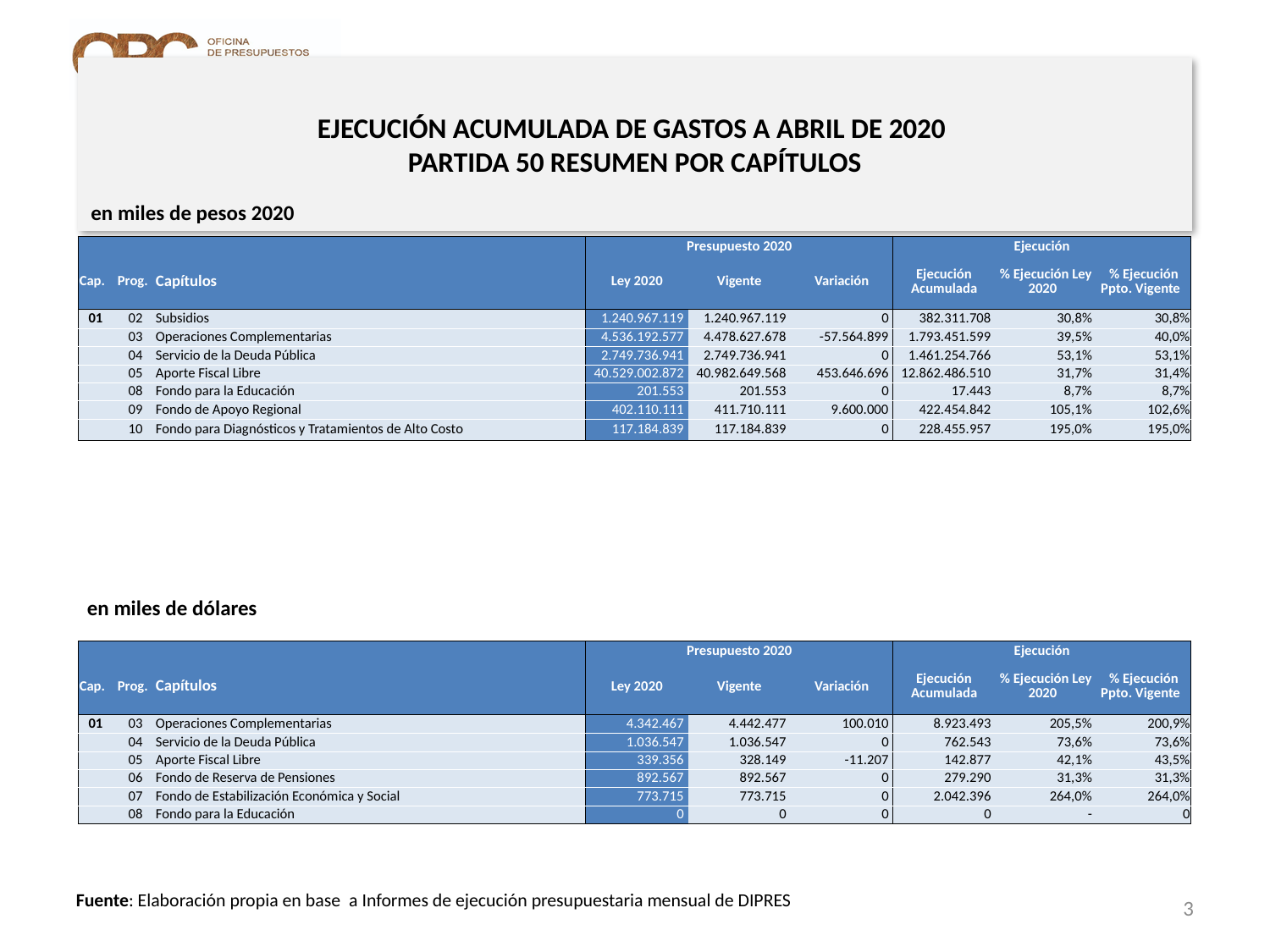

# EJECUCIÓN ACUMULADA DE GASTOS A ABRIL DE 2020 PARTIDA 50 RESUMEN POR CAPÍTULOS
en miles de pesos 2020
|  |  |  | Presupuesto 2020 |  |  | Ejecución |  |  |
| --- | --- | --- | --- | --- | --- | --- | --- | --- |
| Cap. | Prog. | Capítulos | Ley 2020 | Vigente | Variación | Ejecución Acumulada | % Ejecución Ley 2020 | % Ejecución Ppto. Vigente |
| 01 | 02 | Subsidios | 1.240.967.119 | 1.240.967.119 | 0 | 382.311.708 | 30,8% | 30,8% |
|  | 03 | Operaciones Complementarias | 4.536.192.577 | 4.478.627.678 | -57.564.899 | 1.793.451.599 | 39,5% | 40,0% |
|  | 04 | Servicio de la Deuda Pública | 2.749.736.941 | 2.749.736.941 | 0 | 1.461.254.766 | 53,1% | 53,1% |
|  | 05 | Aporte Fiscal Libre | 40.529.002.872 | 40.982.649.568 | 453.646.696 | 12.862.486.510 | 31,7% | 31,4% |
|  | 08 | Fondo para la Educación | 201.553 | 201.553 | 0 | 17.443 | 8,7% | 8,7% |
|  | 09 | Fondo de Apoyo Regional | 402.110.111 | 411.710.111 | 9.600.000 | 422.454.842 | 105,1% | 102,6% |
|  | 10 | Fondo para Diagnósticos y Tratamientos de Alto Costo | 117.184.839 | 117.184.839 | 0 | 228.455.957 | 195,0% | 195,0% |
en miles de dólares
|  |  |  | Presupuesto 2020 |  |  | Ejecución |  |  |
| --- | --- | --- | --- | --- | --- | --- | --- | --- |
| Cap. | Prog. | Capítulos | Ley 2020 | Vigente | Variación | Ejecución Acumulada | % Ejecución Ley 2020 | % Ejecución Ppto. Vigente |
| 01 | 03 | Operaciones Complementarias | 4.342.467 | 4.442.477 | 100.010 | 8.923.493 | 205,5% | 200,9% |
|  | 04 | Servicio de la Deuda Pública | 1.036.547 | 1.036.547 | 0 | 762.543 | 73,6% | 73,6% |
|  | 05 | Aporte Fiscal Libre | 339.356 | 328.149 | -11.207 | 142.877 | 42,1% | 43,5% |
|  | 06 | Fondo de Reserva de Pensiones | 892.567 | 892.567 | 0 | 279.290 | 31,3% | 31,3% |
|  | 07 | Fondo de Estabilización Económica y Social | 773.715 | 773.715 | 0 | 2.042.396 | 264,0% | 264,0% |
|  | 08 | Fondo para la Educación | 0 | 0 | 0 | 0 | - | 0 |
3